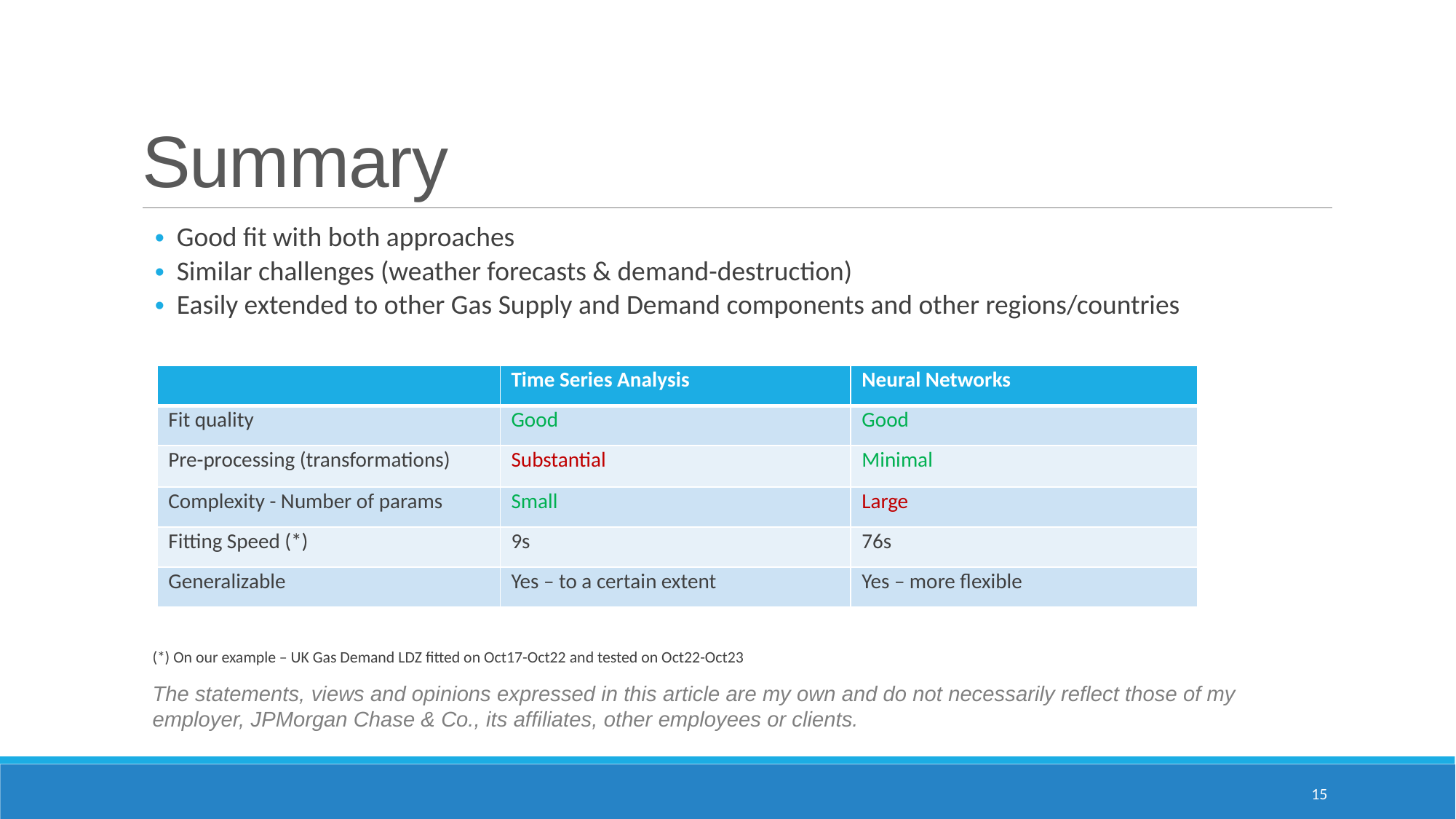

# Summary
Good fit with both approaches
Similar challenges (weather forecasts & demand-destruction)
Easily extended to other Gas Supply and Demand components and other regions/countries
|  | Time Series Analysis | Neural Networks |
| --- | --- | --- |
| Fit quality | Good | Good |
| Pre-processing (transformations) | Substantial | Minimal |
| Complexity - Number of params | Small | Large |
| Fitting Speed (\*) | 9s | 76s |
| Generalizable | Yes – to a certain extent | Yes – more flexible |
(*) On our example – UK Gas Demand LDZ fitted on Oct17-Oct22 and tested on Oct22-Oct23
The statements, views and opinions expressed in this article are my own and do not necessarily reflect those of my employer, JPMorgan Chase & Co., its affiliates, other employees or clients.
15